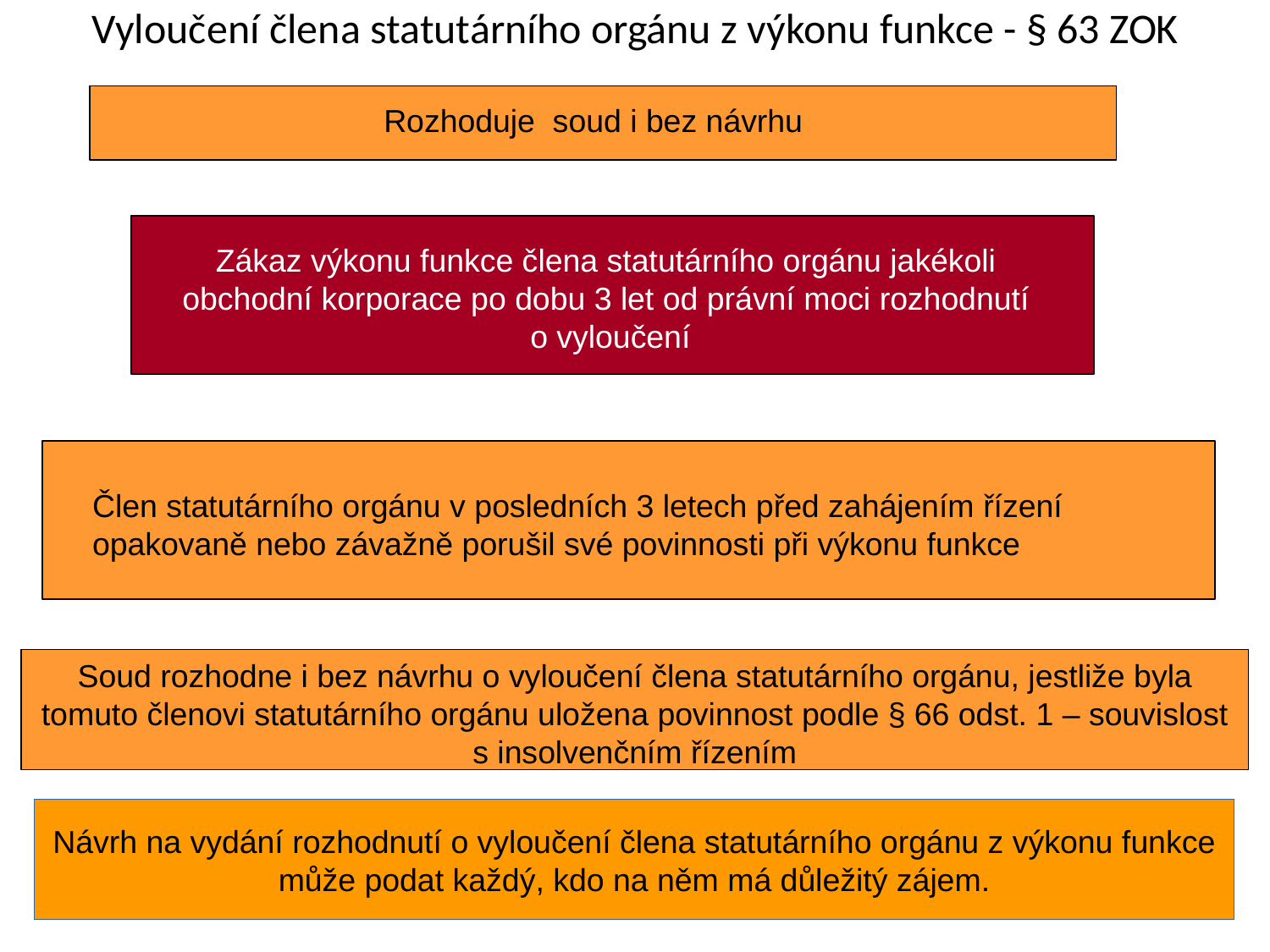

Vyloučení člena statutárního orgánu z výkonu funkce - § 63 ZOK

Rozhoduje  soud i bez návrhu

Zákaz výkonu funkce člena statutárního orgánu jakékoli
obchodní korporace po dobu 3 let od právní moci rozhodnutí
o vyloučení

Člen statutárního orgánu v posledních 3 letech před zahájením řízení opakovaně nebo závažně porušil své povinnosti při výkonu funkce

Soud rozhodne i bez návrhu o vyloučení člena statutárního orgánu, jestliže byla tomuto členovi statutárního orgánu uložena povinnost podle § 66 odst. 1 – souvislost s insolvenčním řízením

Návrh na vydání rozhodnutí o vyloučení člena statutárního orgánu z výkonu funkce
může podat každý, kdo na něm má důležitý zájem.